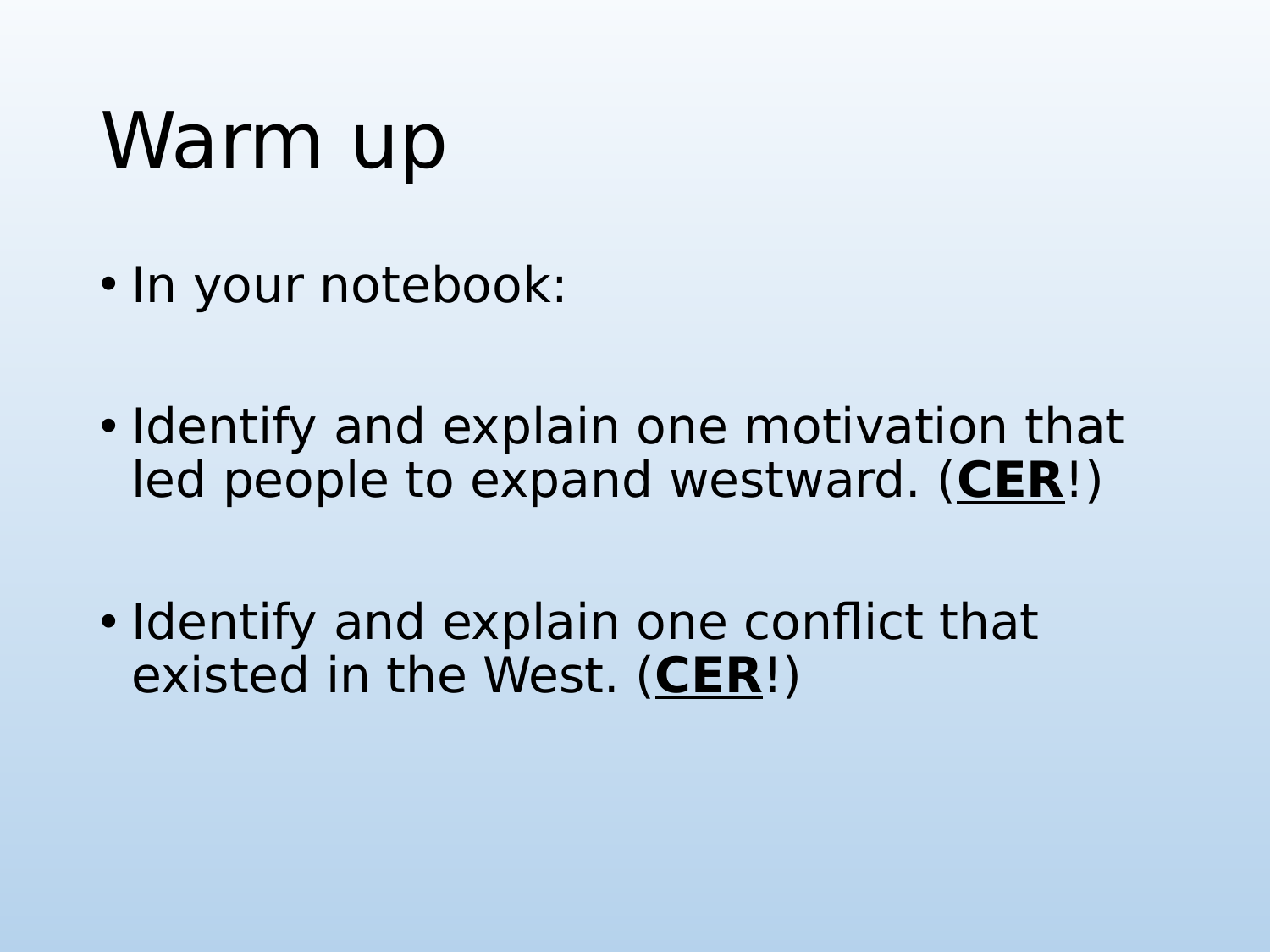

# Warm up
In your notebook:

Identify and explain one motivation that led people to expand westward. (CER!)

Identify and explain one conflict that existed in the West. (CER!)